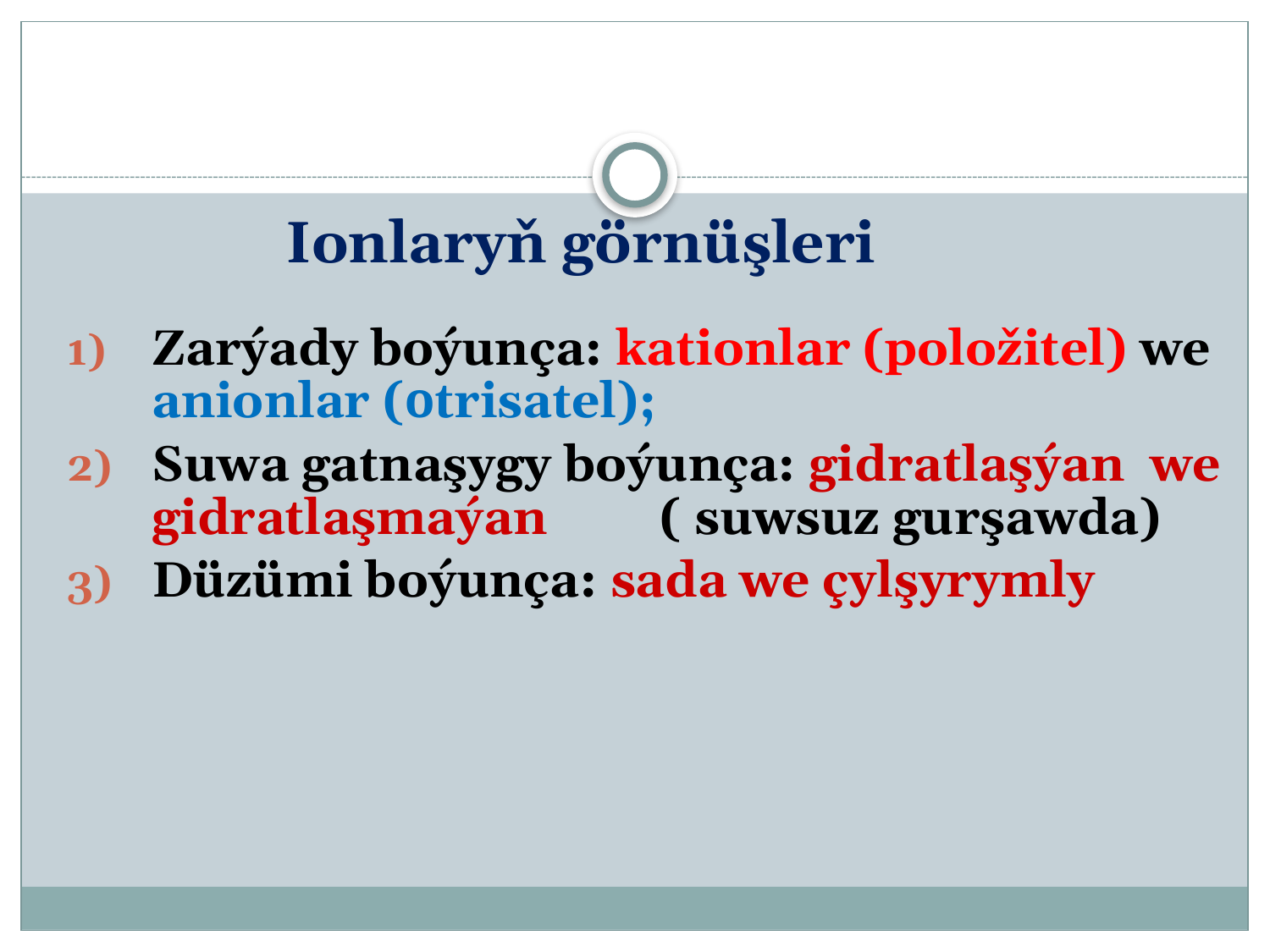

# Ionlaryň görnüşleri
Zarýady boýunça: kationlar (položitel) we anionlar (оtrisatel);
Suwa gatnaşygy boýunça: gidratlaşýan  we gidratlaşmaýan  	( suwsuz gurşawda)
Düzümi boýunça: sada we çylşyrymly